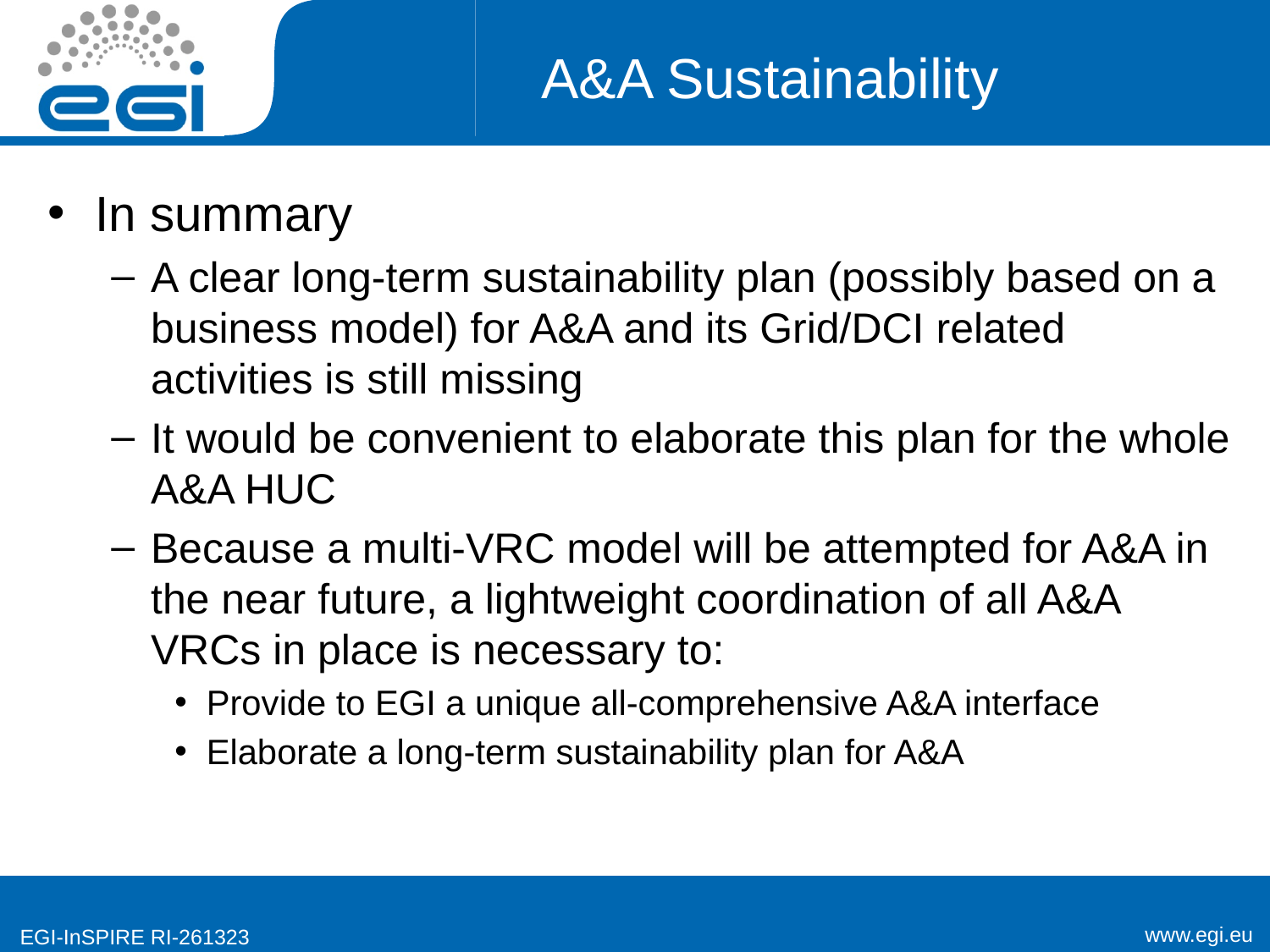

A&A Sustainability
In summary
A clear long-term sustainability plan (possibly based on a business model) for A&A and its Grid/DCI related activities is still missing
It would be convenient to elaborate this plan for the whole A&A HUC
Because a multi-VRC model will be attempted for A&A in the near future, a lightweight coordination of all A&A VRCs in place is necessary to:
Provide to EGI a unique all-comprehensive A&A interface
Elaborate a long-term sustainability plan for A&A